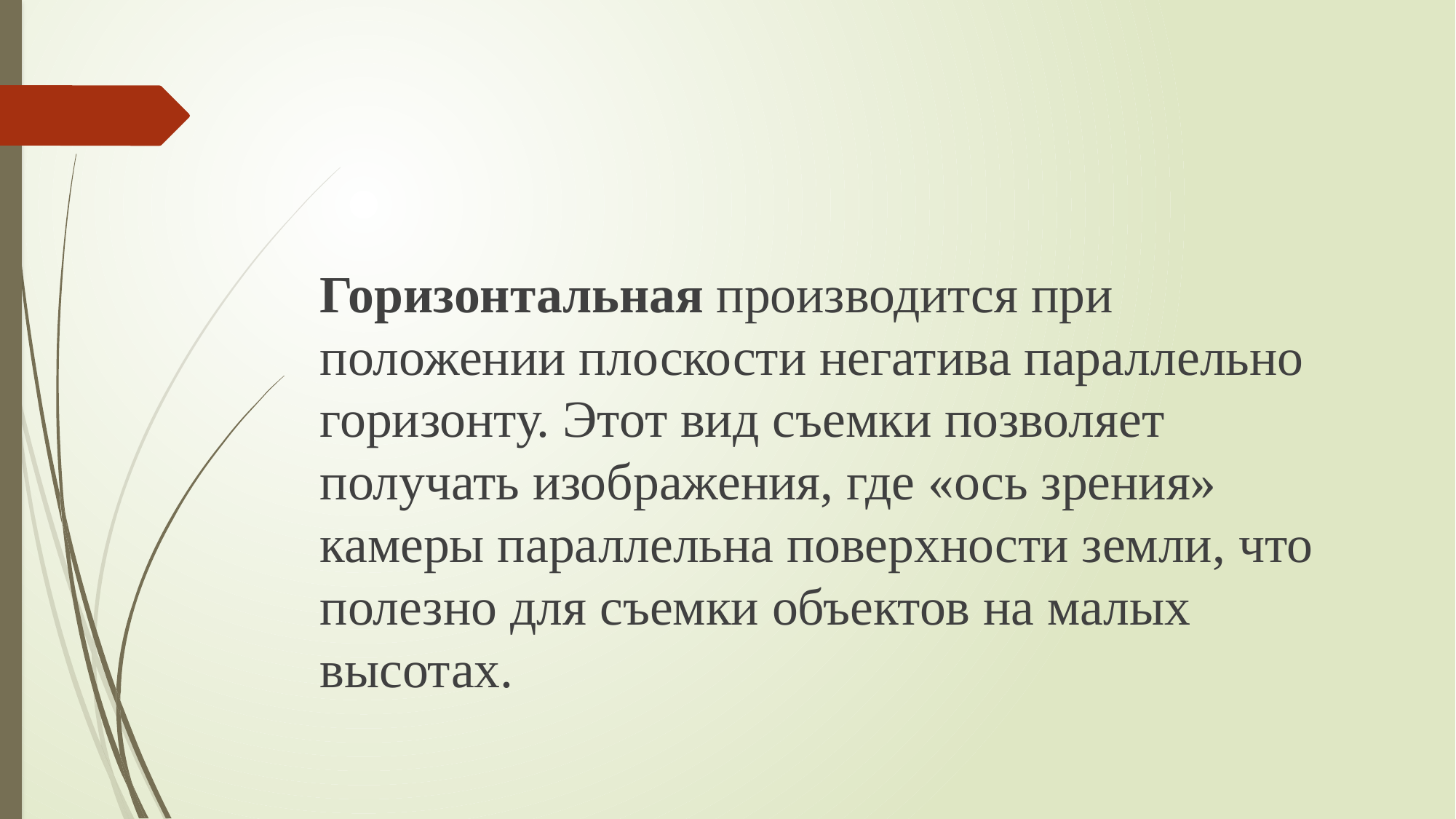

#
Горизонтальная производится при положении плоскости негатива параллельно горизонту. Этот вид съемки позволяет получать изображения, где «ось зрения» камеры параллельна поверхности земли, что полезно для съемки объектов на малых высотах.